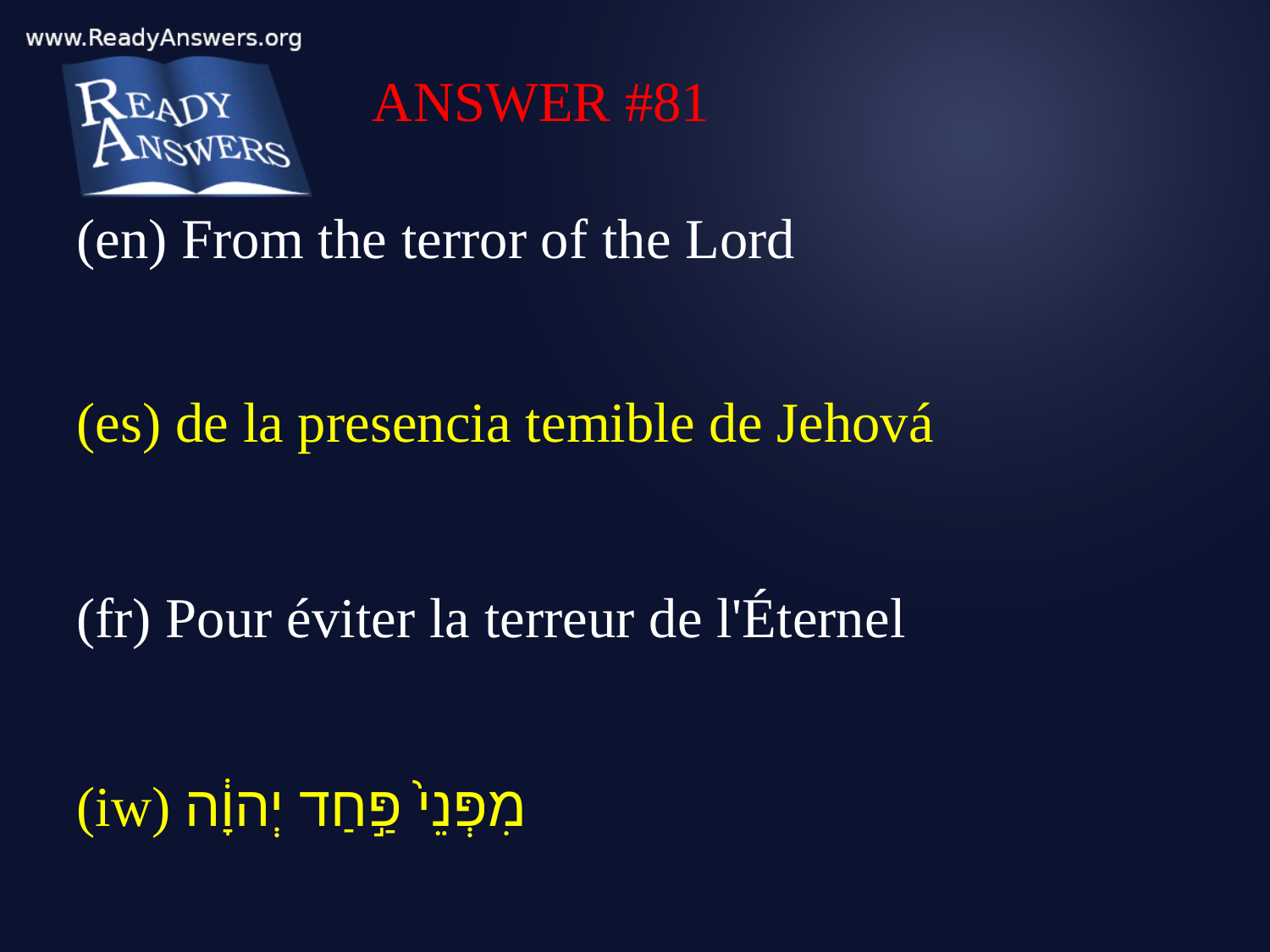

ANSWER #81
(en) From the terror of the Lord
(es) de la presencia temible de Jehová
(fr) Pour éviter la terreur de l'Éternel
(iw) מִפְּנֵי֙ פַּ֣חַד יְהוָ֔ה